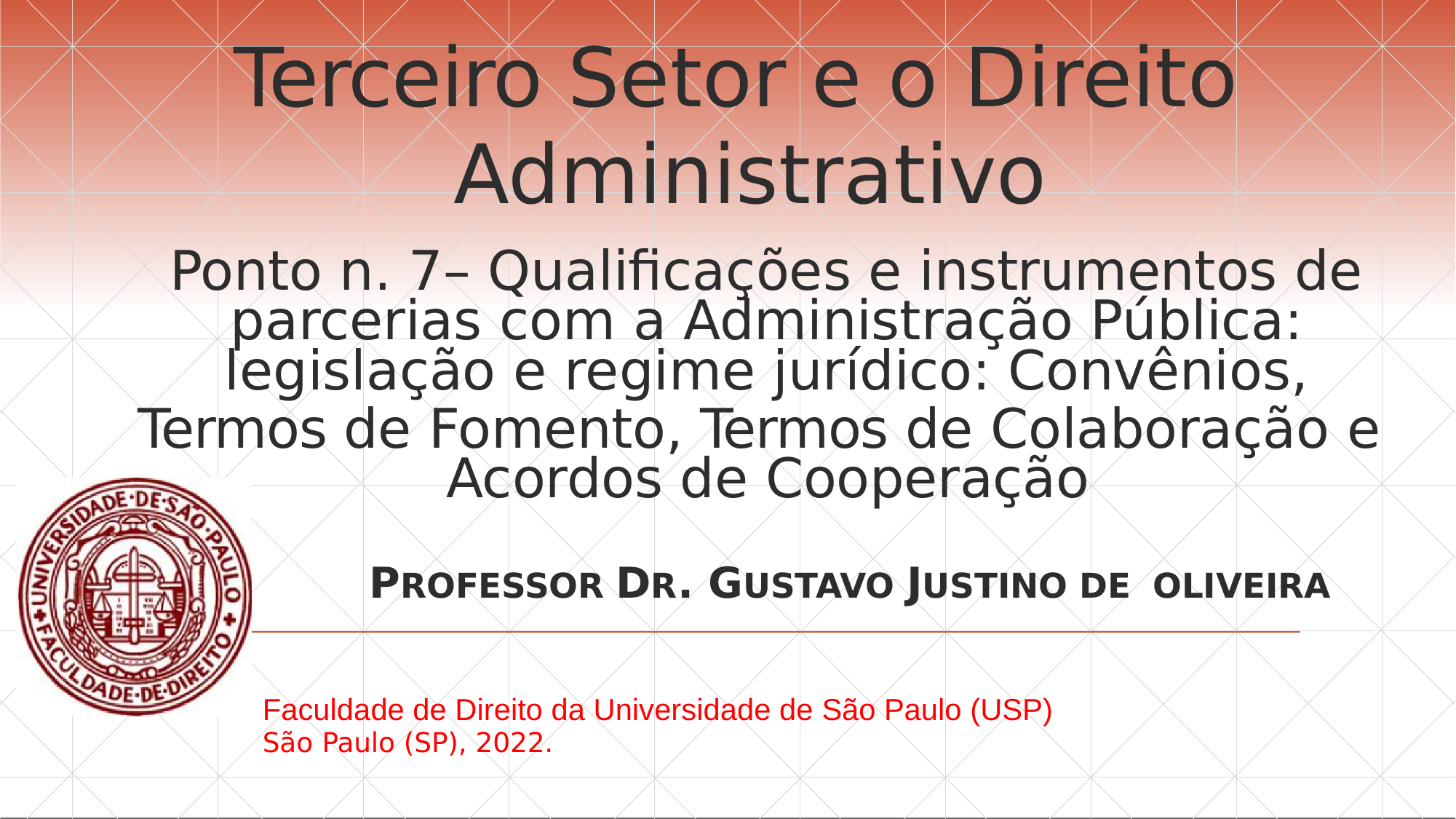

# Terceiro Setor e o Direito

Administrativo

Ponto n. 7– Qualificações e instrumentos de
parcerias com a Administração Pública:
legislação e regime jurídico: Convênios,
Termos de Fomento, Termos de Colaboração e  Acordos de Cooperação

PROFESSOR DR. GUSTAVO JUSTINO DE OLIVEIRA

Faculdade de Direito da Universidade de São Paulo (USP)
São Paulo (SP), 2022.